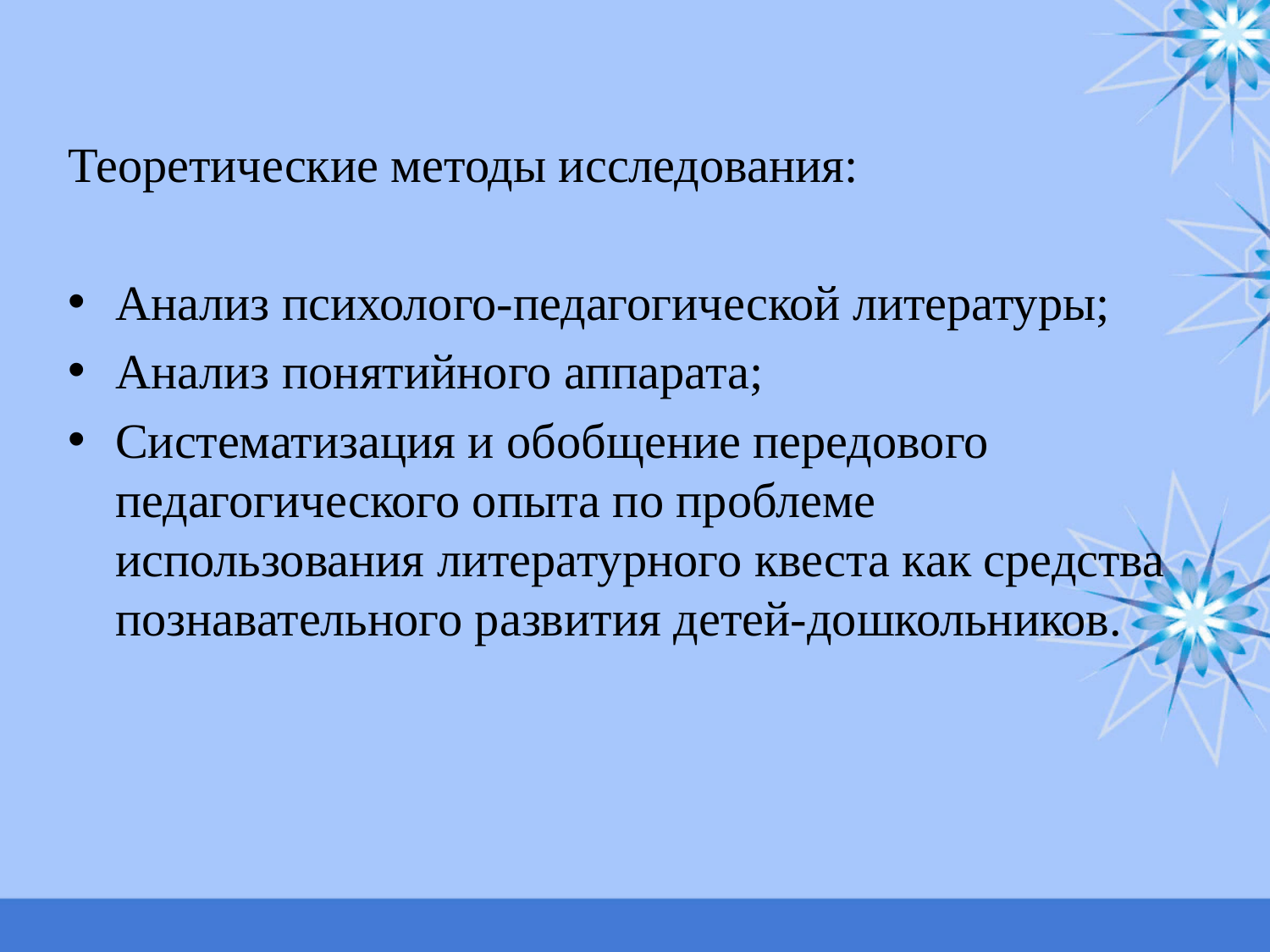

Теоретические методы исследования:

Анализ психолого-педагогической литературы;
Анализ понятийного аппарата;
Систематизация и обобщение передового педагогического опыта по проблеме использования литературного квеста как средства познавательного развития детей-дошкольников.